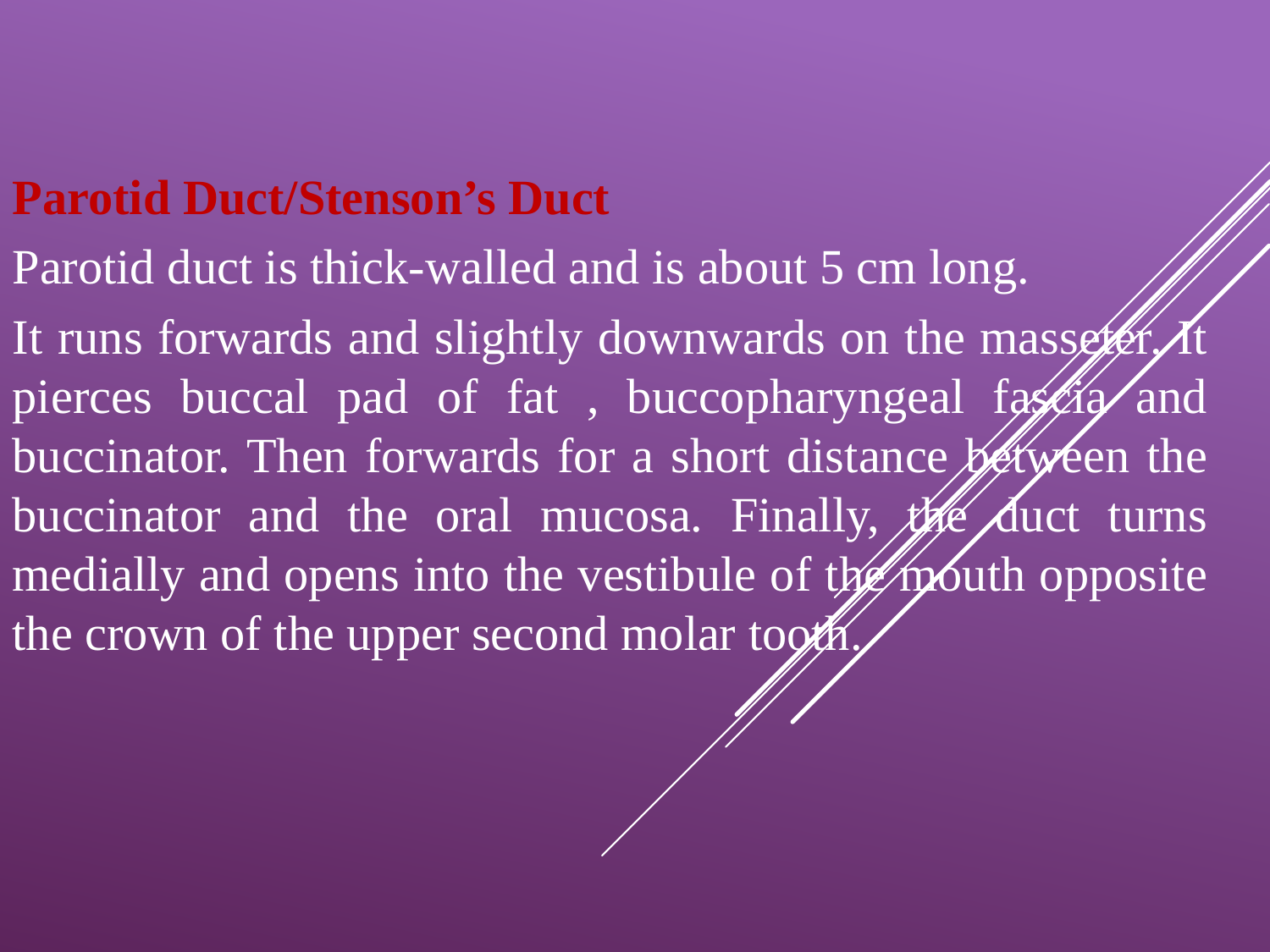

Parotid Duct/Stenson’s Duct
Parotid duct is thick-walled and is about 5 cm long.
It runs forwards and slightly downwards on the masseter. It pierces buccal pad of fat , buccopharyngeal fascia and buccinator. Then forwards for a short distance between the buccinator and the oral mucosa. Finally, the duct turns medially and opens into the vestibule of the mouth opposite the crown of the upper second molar tooth.